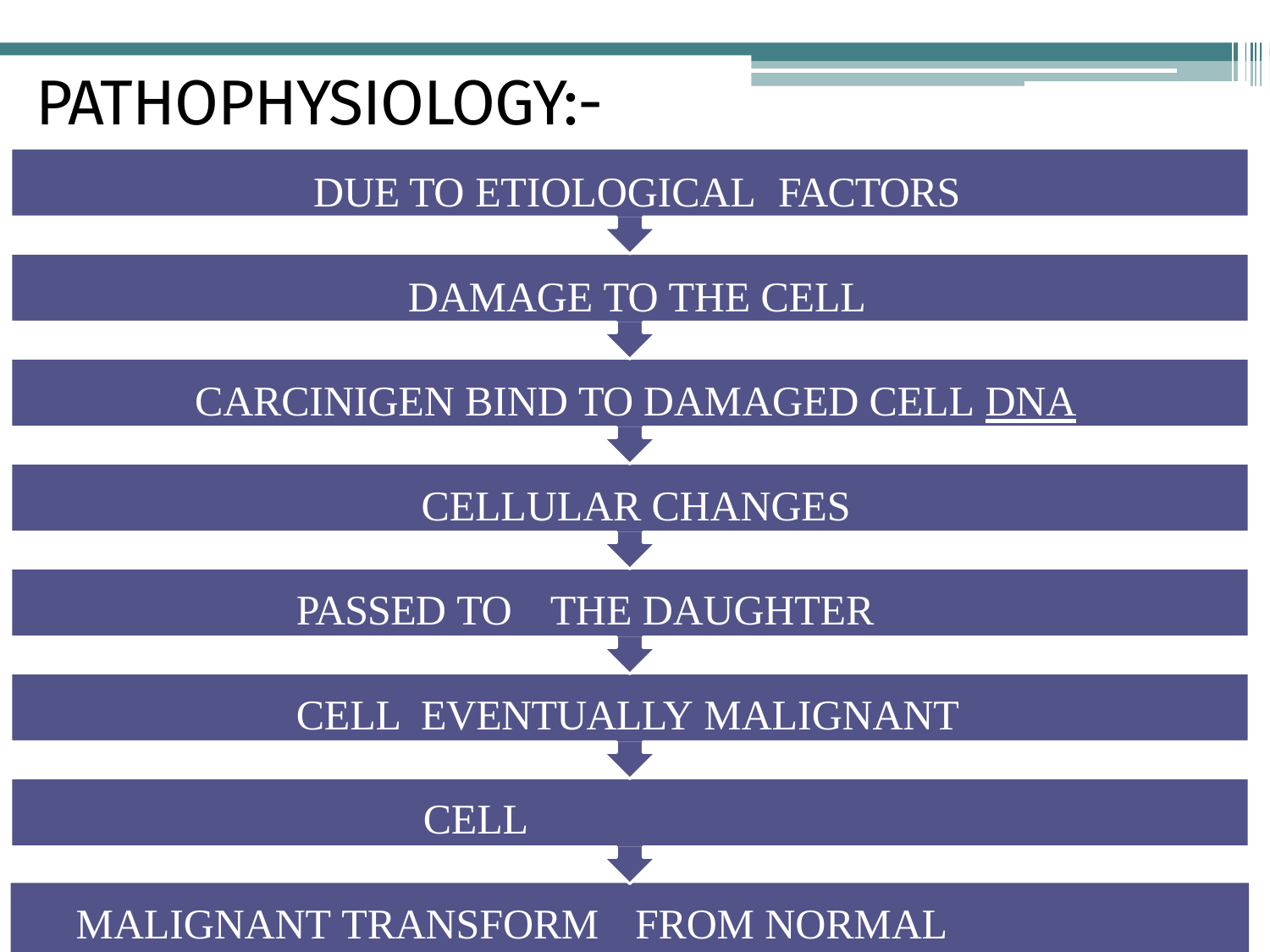

# PATHOPHYSIOLOGY:-

DUE TO ETIOLOGICAL	FACTORS
DAMAGE TO THE CELL  CARCINIGEN BIND TO DAMAGED CELL DNA
CELLULAR CHANGES  PASSED TO	THE DAUGHTER CELL  EVENTUALLY MALIGNANT	CELL
MALIGNANT TRANSFORM	FROM NORMAL EPITHELIUM  CARCINOMA